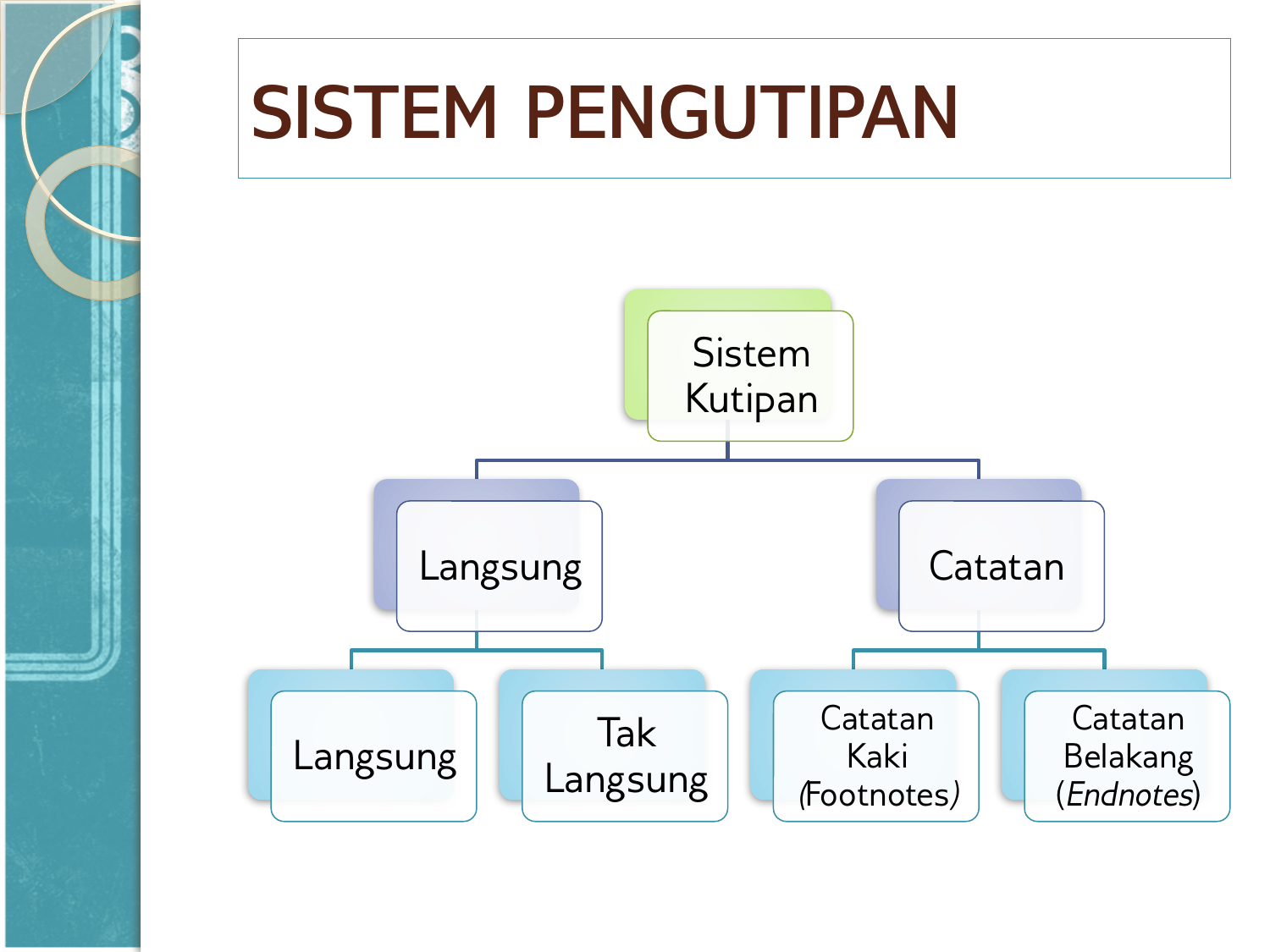

# SISTEM PENGUTIPAN

Sistem Kutipan
Langsung
Langsung
Tak Langsung
Catatan
Catatan Kaki (Footnotes)
Catatan Belakang (Endnotes)